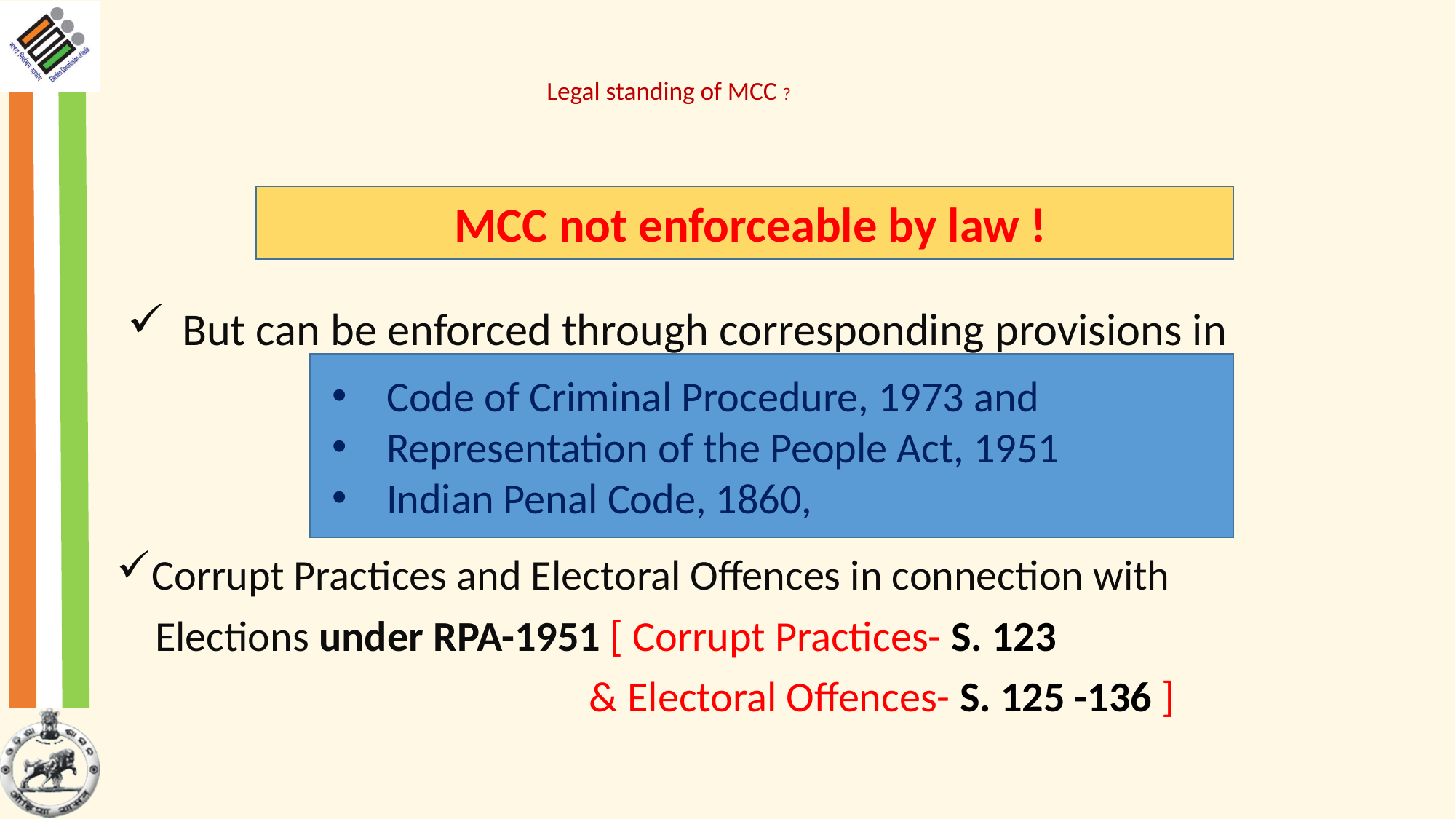

# Legal standing of MCC ?

But can be enforced through corresponding provisions in

Corrupt Practices and Electoral Offences in connection with
    Elections under RPA-1951 [ Corrupt Practices- S. 123
                                                 & Electoral Offences- S. 125 -136 ]

MCC not enforceable by law !
Code of Criminal Procedure, 1973 and
Representation of the People Act, 1951
Indian Penal Code, 1860,